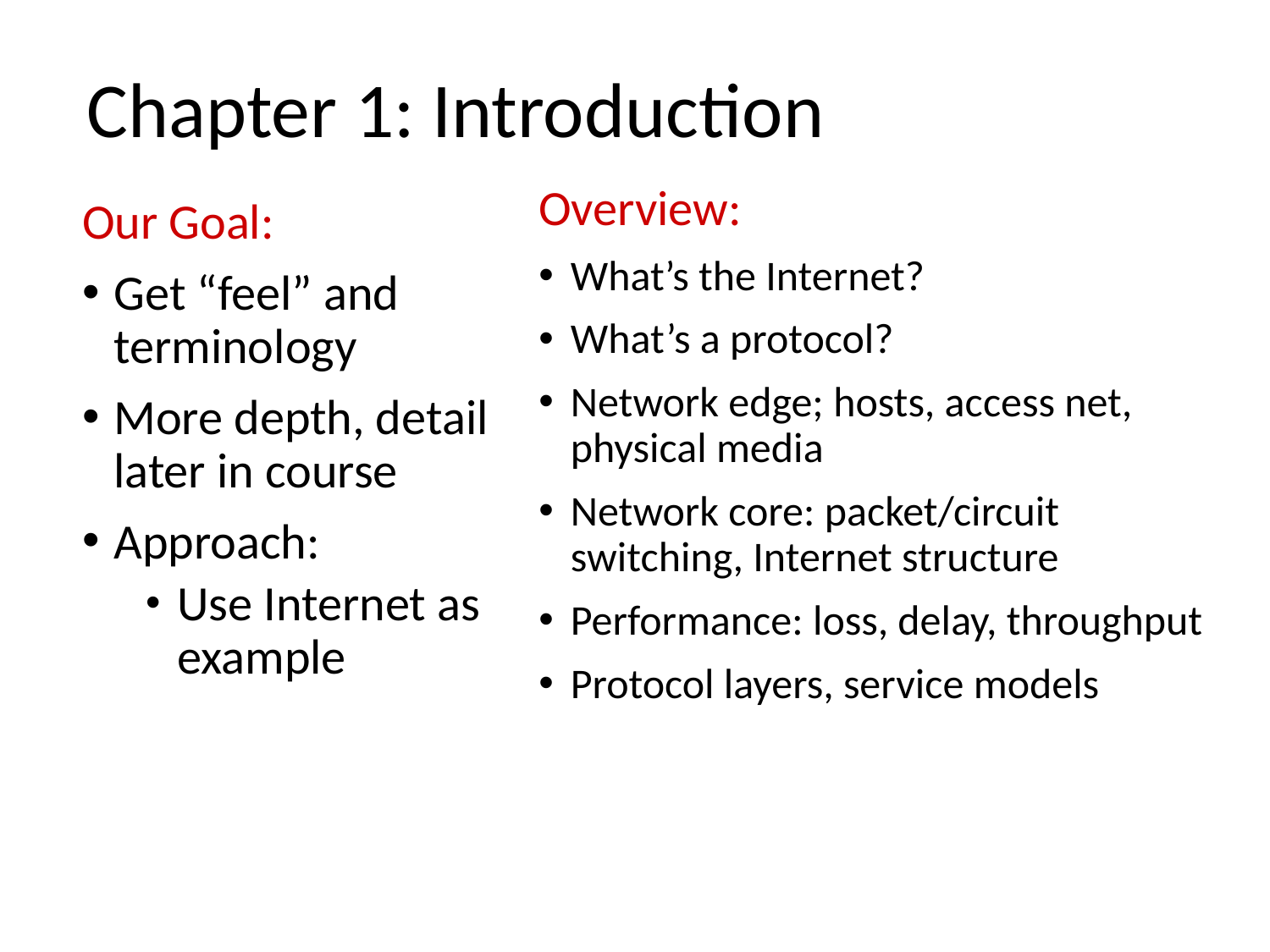

Chapter 1: Introduction
Overview:
What’s the Internet?
What’s a protocol?
Network edge; hosts, access net, physical media
Network core: packet/circuit switching, Internet structure
Performance: loss, delay, throughput
Protocol layers, service models

Our Goal:
Get “feel” and terminology
More depth, detail later in course
Approach:
Use Internet as example